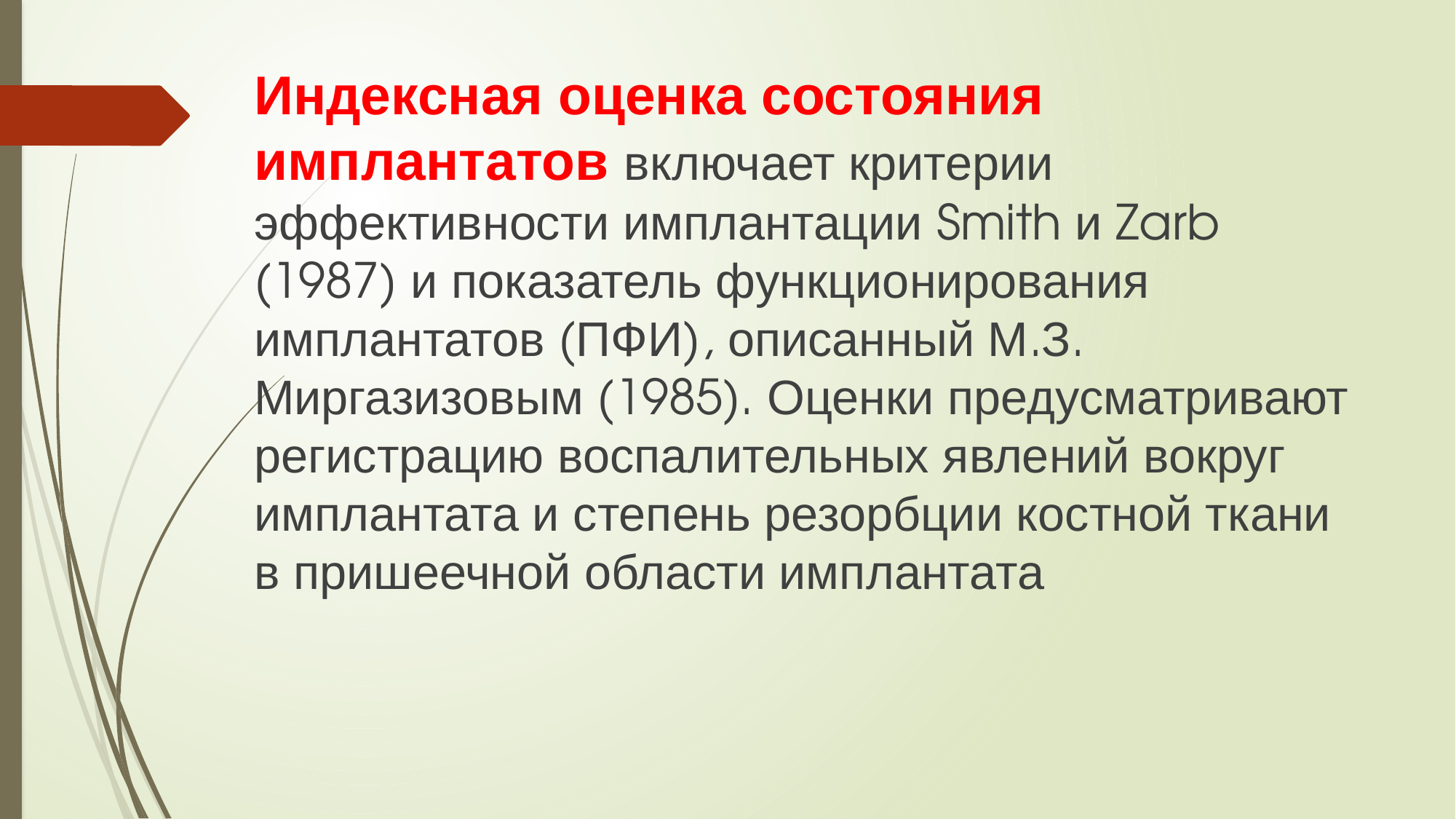

Индексная оценка состояния имплантатов включает критерии эффективности имплантации Smith и Zarb (1987) и показатель функционирования имплантатов (ПФИ), описанный М.З. Миргазизовым (1985). Оценки предусматривают регистрацию воспалительных явлений вокруг имплантата и степень резорбции костной ткани в пришеечной области имплантата